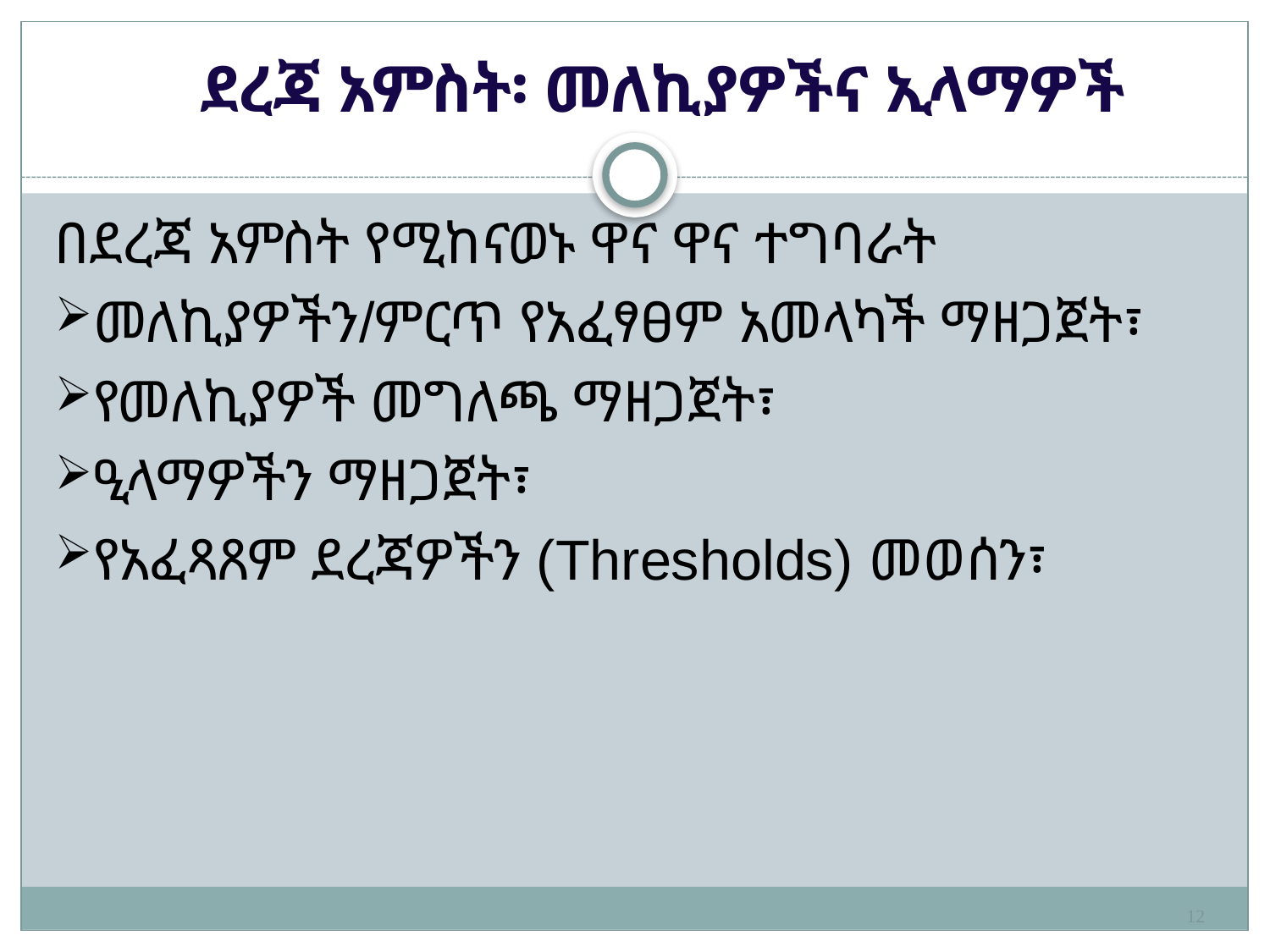

ደረጃ አምስት፡ መለኪያዎችና ኢላማዎች
በደረጃ አምስት የሚከናወኑ ዋና ዋና ተግባራት
መለኪያዎችን/ምርጥ የአፈፃፀም አመላካች ማዘጋጀት፣
የመለኪያዎች መግለጫ ማዘጋጀት፣
ዒላማዎችን ማዘጋጀት፣
የአፈጻጸም ደረጃዎችን (Thresholds) መወሰን፣

12